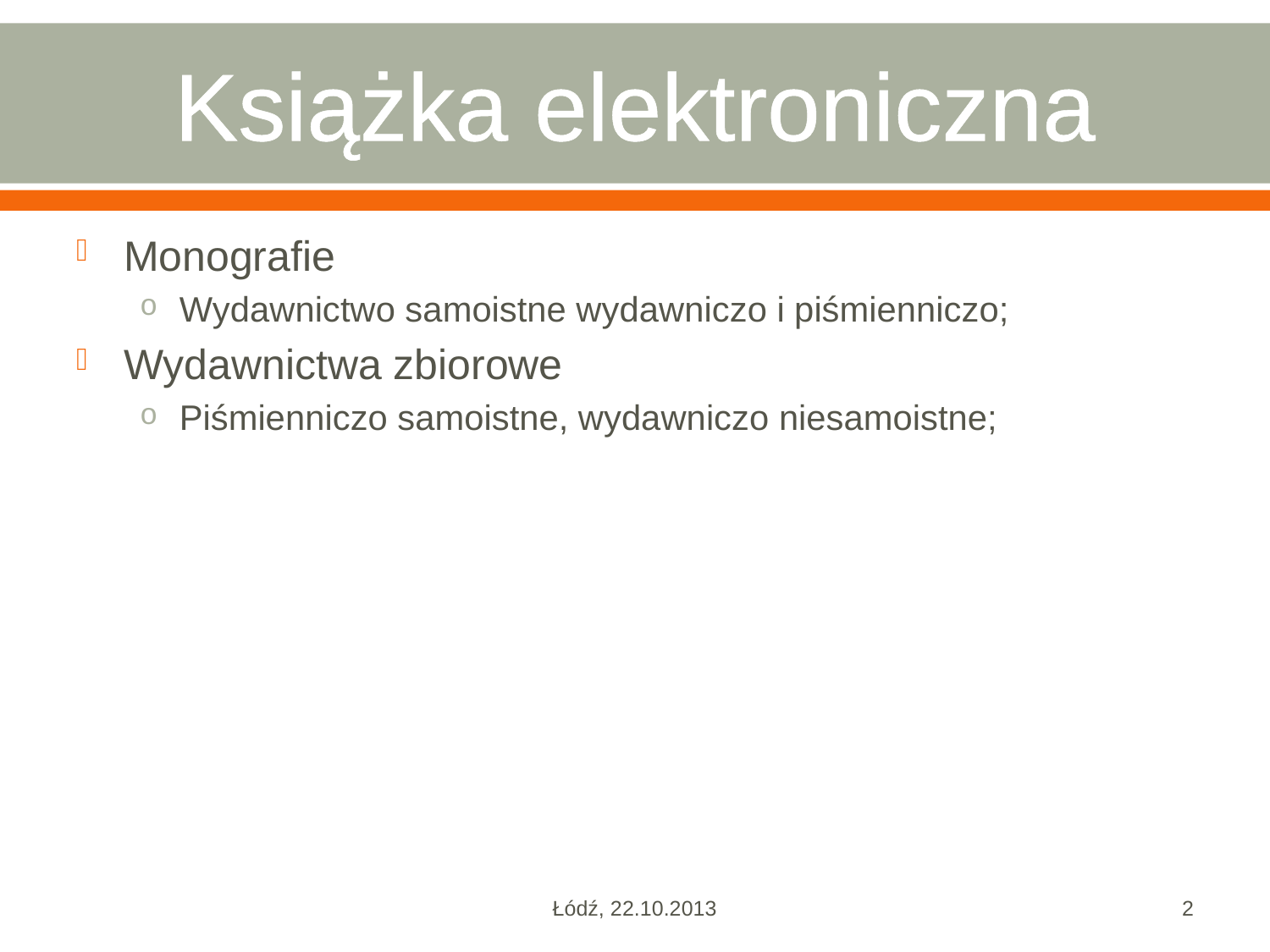

# Książka elektroniczna
Monografie
Wydawnictwo samoistne wydawniczo i piśmienniczo;
Wydawnictwa zbiorowe
Piśmienniczo samoistne, wydawniczo niesamoistne;

Łódź, 22.10.2013
2